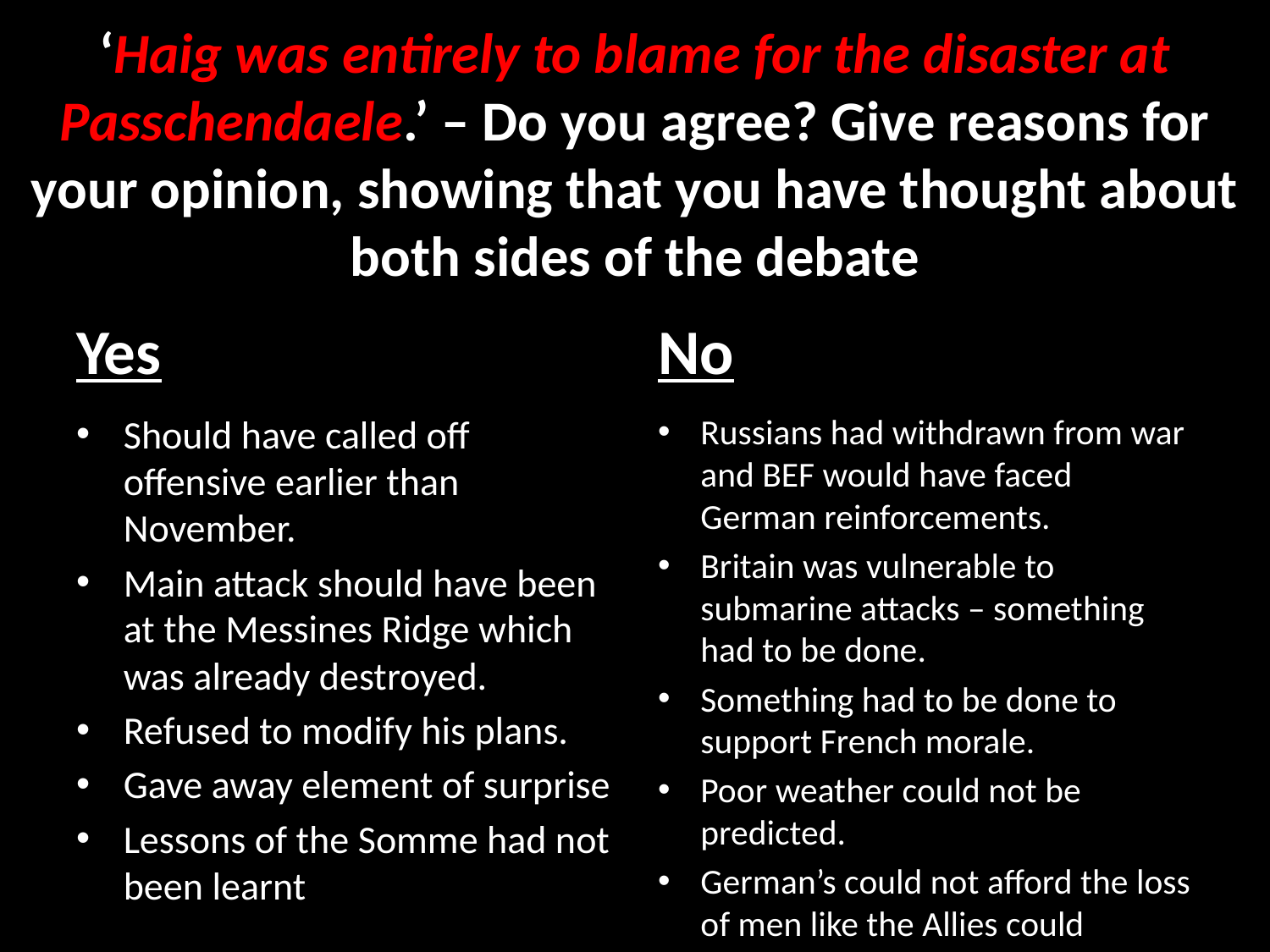

# ‘Haig was entirely to blame for the disaster at Passchendaele.’ – Do you agree? Give reasons for your opinion, showing that you have thought about both sides of the debate
Yes
No
Should have called off offensive earlier than November.
Main attack should have been at the Messines Ridge which was already destroyed.
Refused to modify his plans.
Gave away element of surprise
Lessons of the Somme had not been learnt

Russians had withdrawn from war and BEF would have faced German reinforcements.
Britain was vulnerable to submarine attacks – something had to be done.
Something had to be done to support French morale.
Poor weather could not be predicted.
German’s could not afford the loss of men like the Allies could